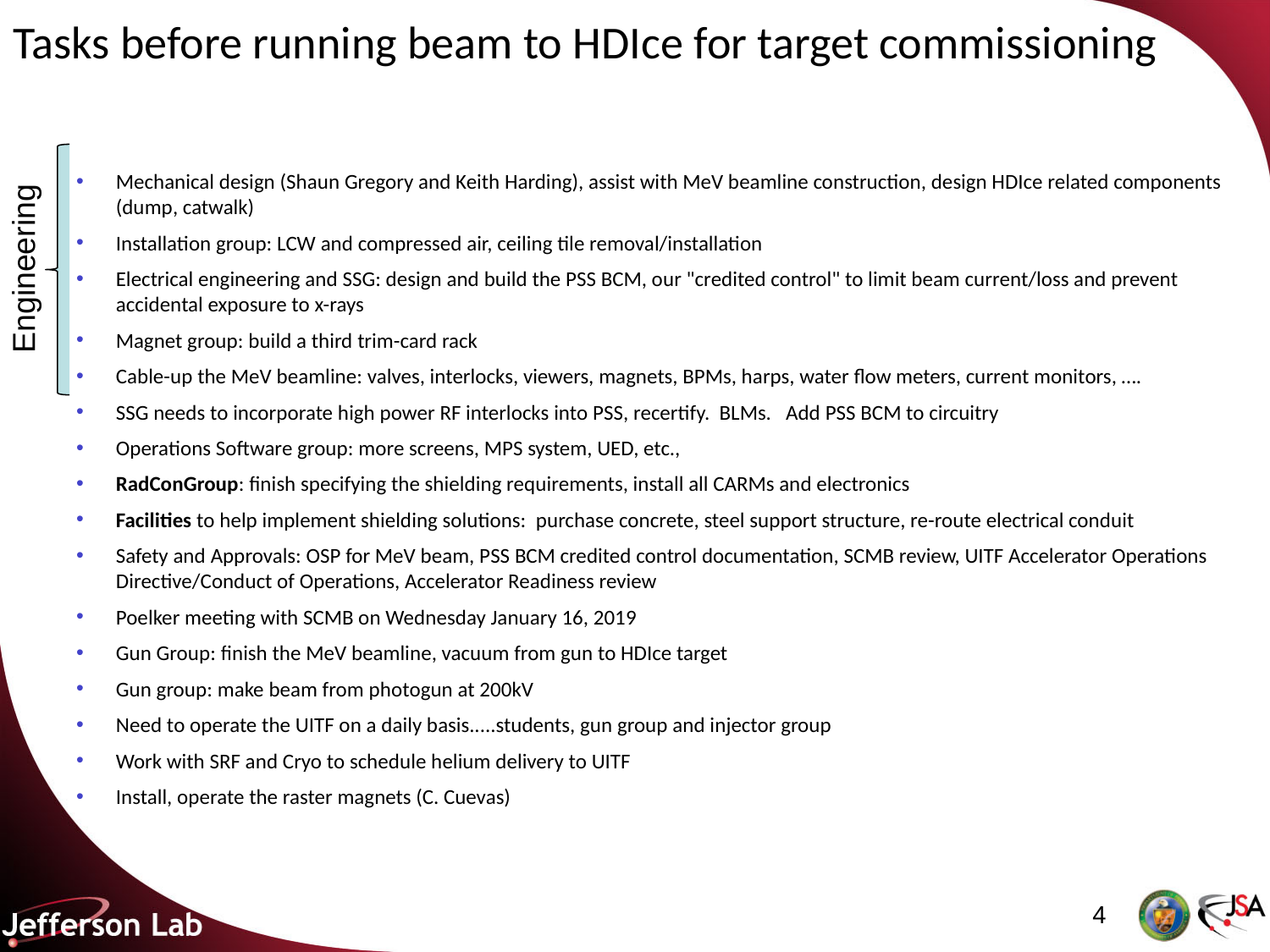

Tasks before running beam to HDIce for target commissioning

Mechanical design (Shaun Gregory and Keith Harding), assist with MeV beamline construction, design HDIce related components (dump, catwalk)
Installation group: LCW and compressed air, ceiling tile removal/installation
Electrical engineering and SSG: design and build the PSS BCM, our "credited control" to limit beam current/loss and prevent accidental exposure to x-rays
Magnet group: build a third trim-card rack
Cable-up the MeV beamline: valves, interlocks, viewers, magnets, BPMs, harps, water flow meters, current monitors, ….
SSG needs to incorporate high power RF interlocks into PSS, recertify.  BLMs.   Add PSS BCM to circuitry
Operations Software group: more screens, MPS system, UED, etc.,
RadConGroup: finish specifying the shielding requirements, install all CARMs and electronics
Facilities to help implement shielding solutions:  purchase concrete, steel support structure, re-route electrical conduit
Safety and Approvals: OSP for MeV beam, PSS BCM credited control documentation, SCMB review, UITF Accelerator Operations Directive/Conduct of Operations, Accelerator Readiness review
Poelker meeting with SCMB on Wednesday January 16, 2019
Gun Group: finish the MeV beamline, vacuum from gun to HDIce target
Gun group: make beam from photogun at 200kV
Need to operate the UITF on a daily basis.....students, gun group and injector group
Work with SRF and Cryo to schedule helium delivery to UITF
Install, operate the raster magnets (C. Cuevas)

Engineering
4